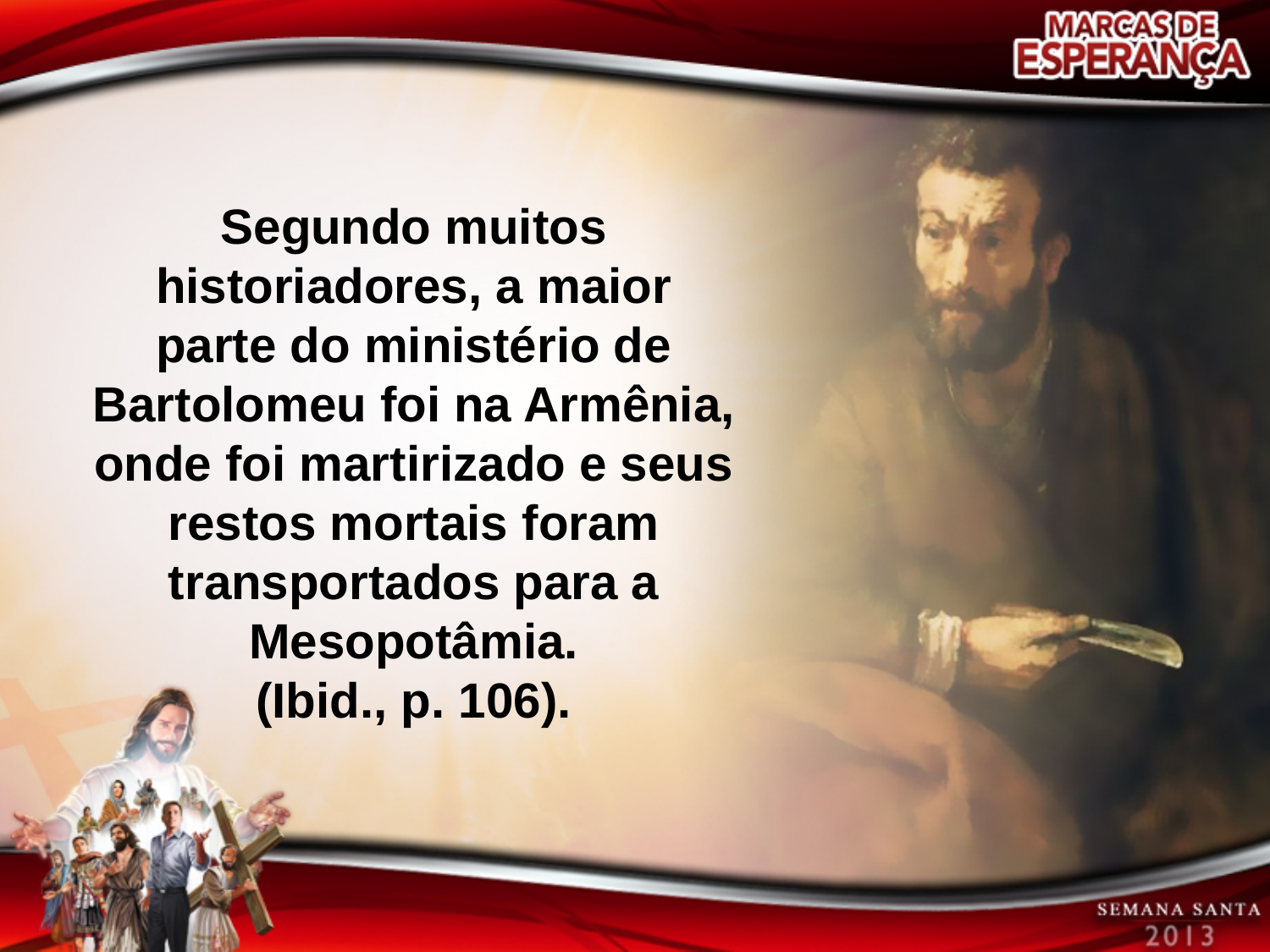

Segundo muitos historiadores, a maior parte do ministério de Bartolomeu foi na Armênia, onde foi martirizado e seus restos mortais foram transportados para a Mesopotâmia.
(Ibid., p. 106).